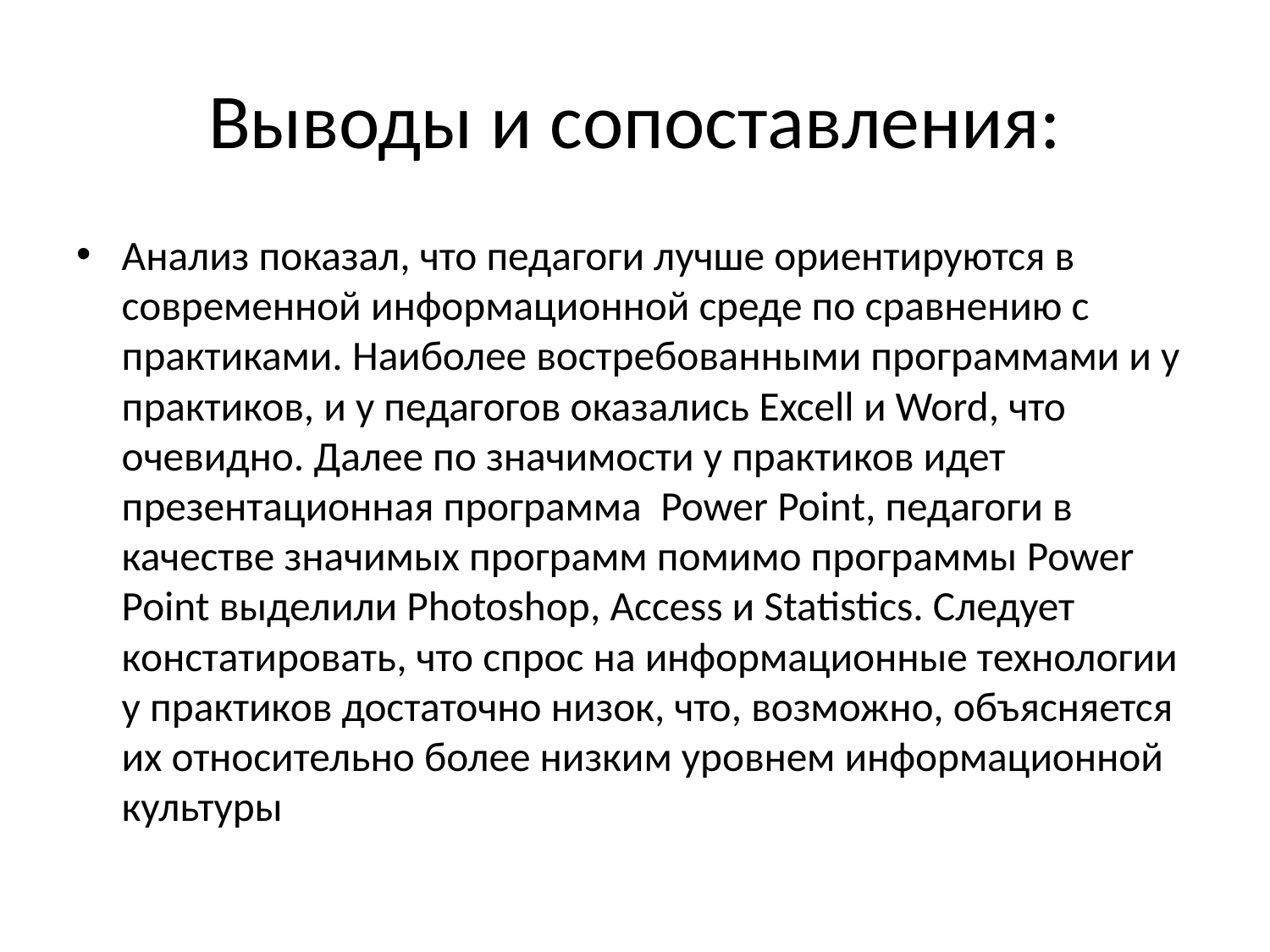

# Выводы и сопоставления:
Анализ показал, что педагоги лучше ориентируются в современной информационной среде по сравнению с практиками. Наиболее востребованными программами и у практиков, и у педагогов оказались Excell и Word, что очевидно. Далее по значимости у практиков идет презентационная программа  Power Point, педагоги в качестве значимых программ помимо программы Power Point выделили Photoshop, Access и Statistics. Следует констатировать, что спрос на информационные технологии у практиков достаточно низок, что, возможно, объясняется их относительно более низким уровнем информационной культуры